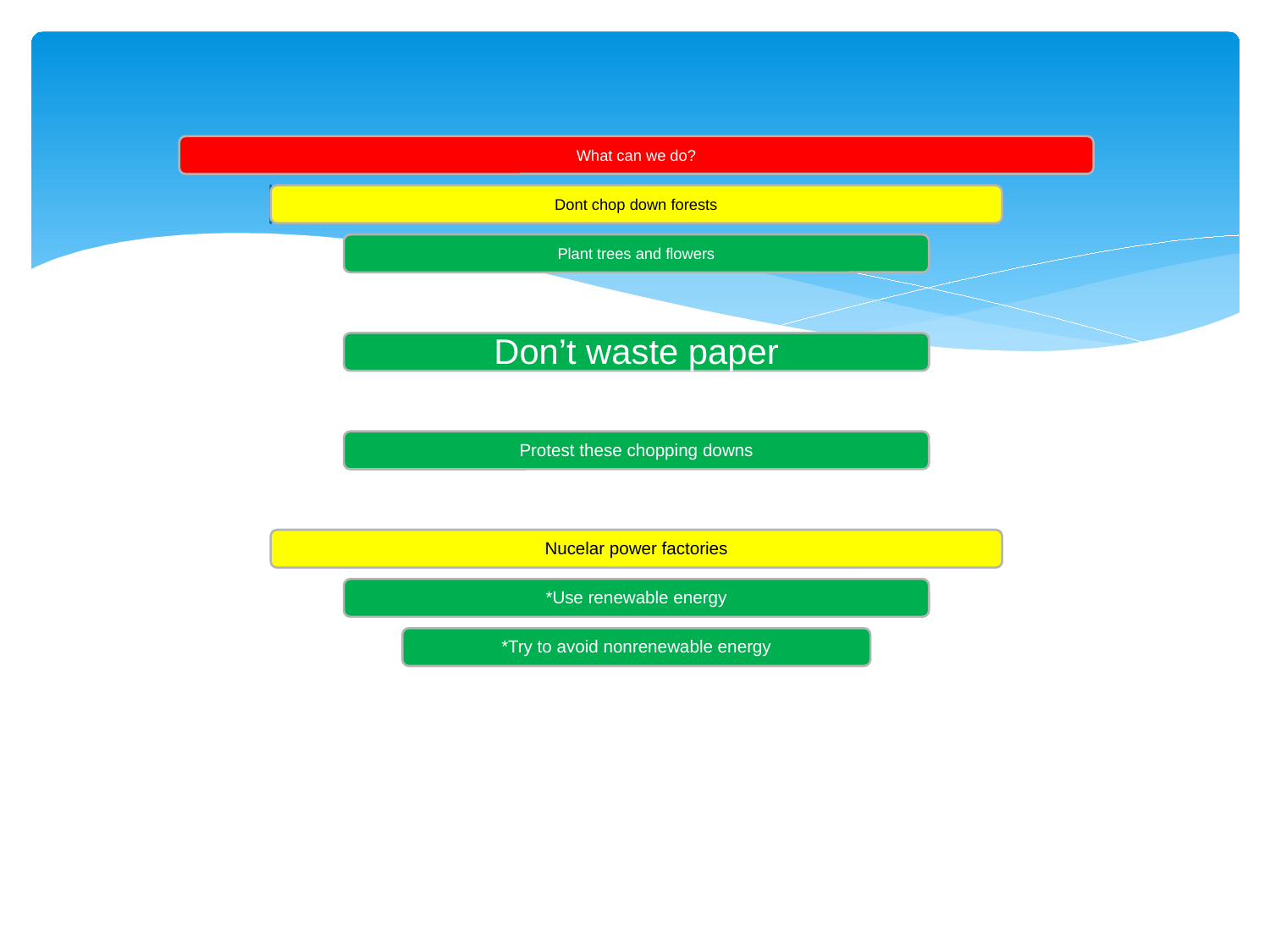

What can we do?
Dont chop down forests
Plant trees and flowers
Protest these chopping downs
Nucelar power factories
*Use renewable energy
Don’t waste paper
*Try to avoid nonrenewable energy